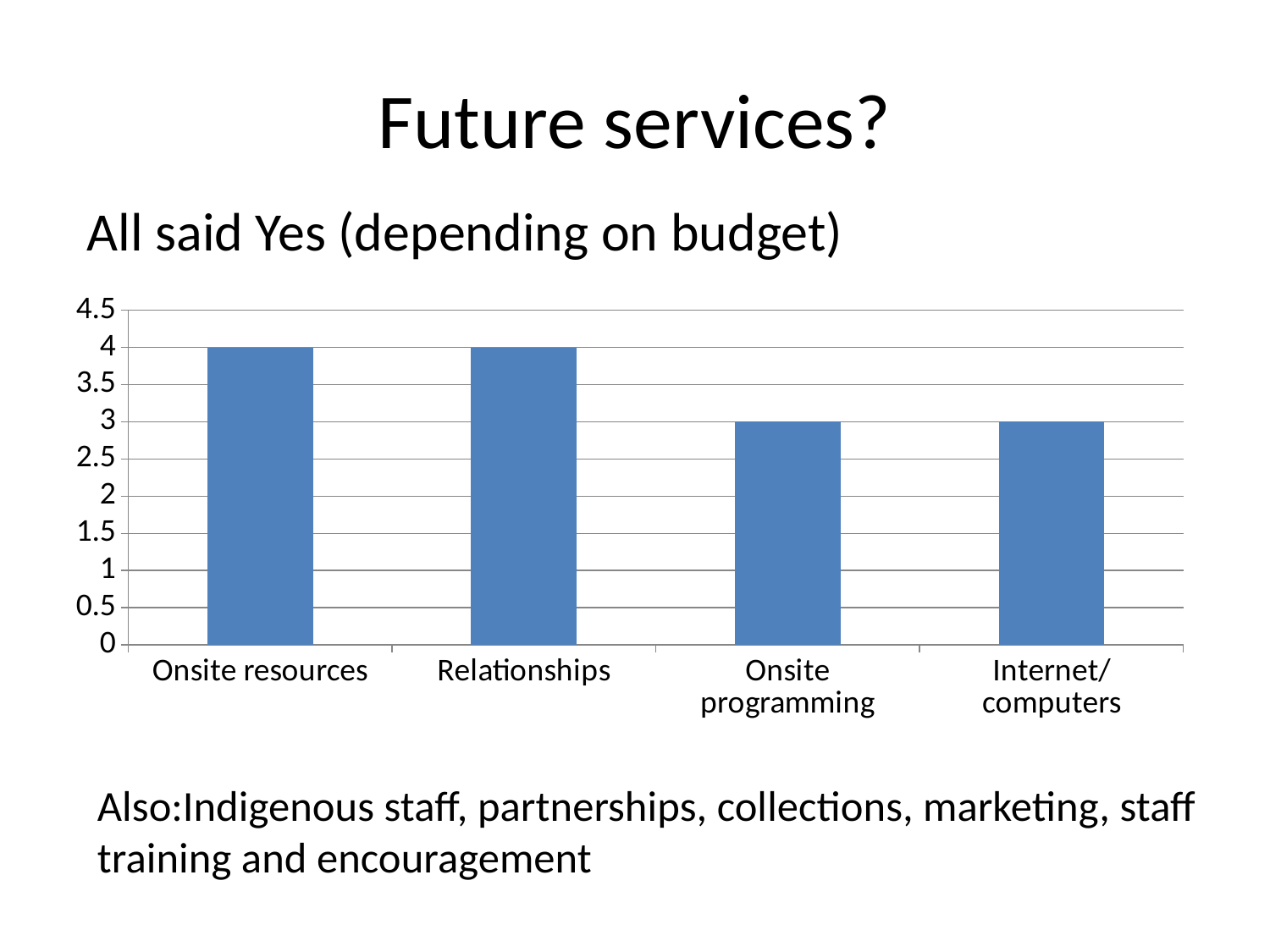

# Future services?
All said Yes (depending on budget)

### Chart

| Category | Series 1 |
|---|---|
| Onsite resources | 4.0 |
| Relationships | 4.0 |
| Onsite programming | 3.0 |
| Internet/computers | 3.0 |
Also:Indigenous staff, partnerships, collections, marketing, staff training and encouragement